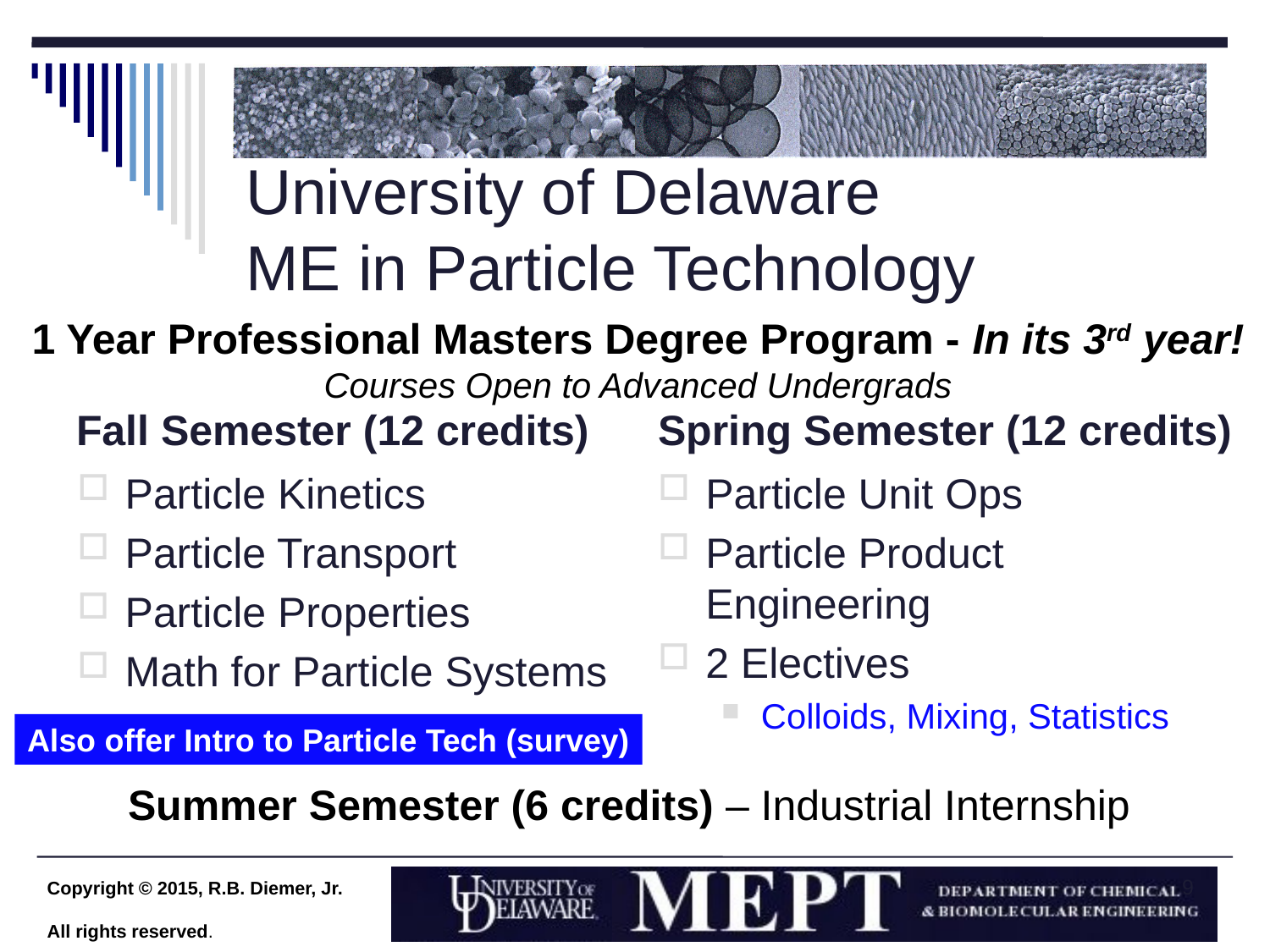

# University of Delaware ME in Particle Technology
1 Year Professional Masters Degree Program - In its 3rd year!
Courses Open to Advanced Undergrads
Fall Semester (12 credits)
Spring Semester (12 credits)
Particle Kinetics
Particle Transport
Particle Properties
Math for Particle Systems
Particle Unit Ops
Particle Product Engineering
2 Electives
Colloids, Mixing, Statistics
Also offer Intro to Particle Tech (survey)
Summer Semester (6 credits) – Industrial Internship
9